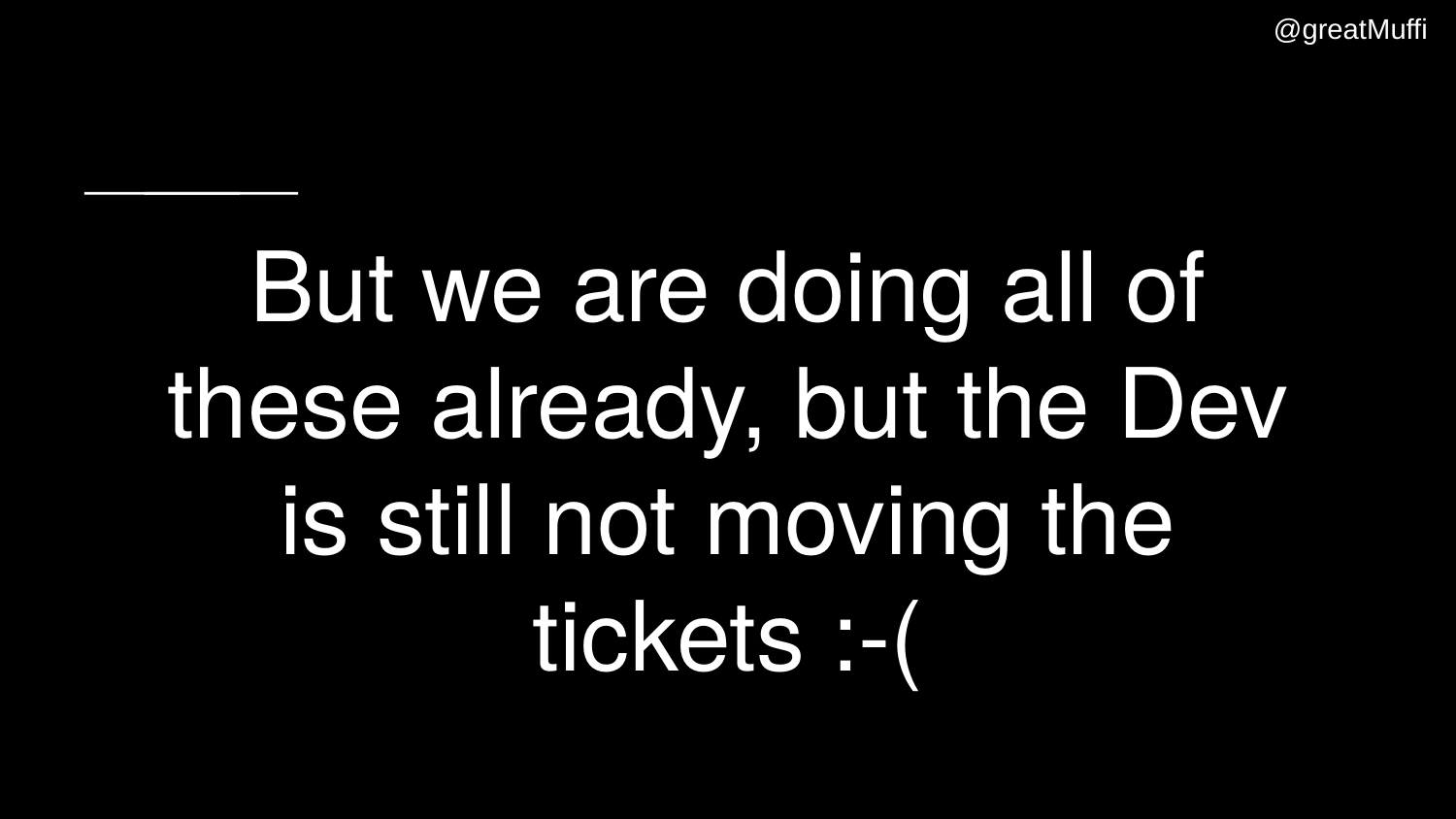

@greatMuffi
# But we are doing all of these already, but the Dev is still not moving the tickets :-(